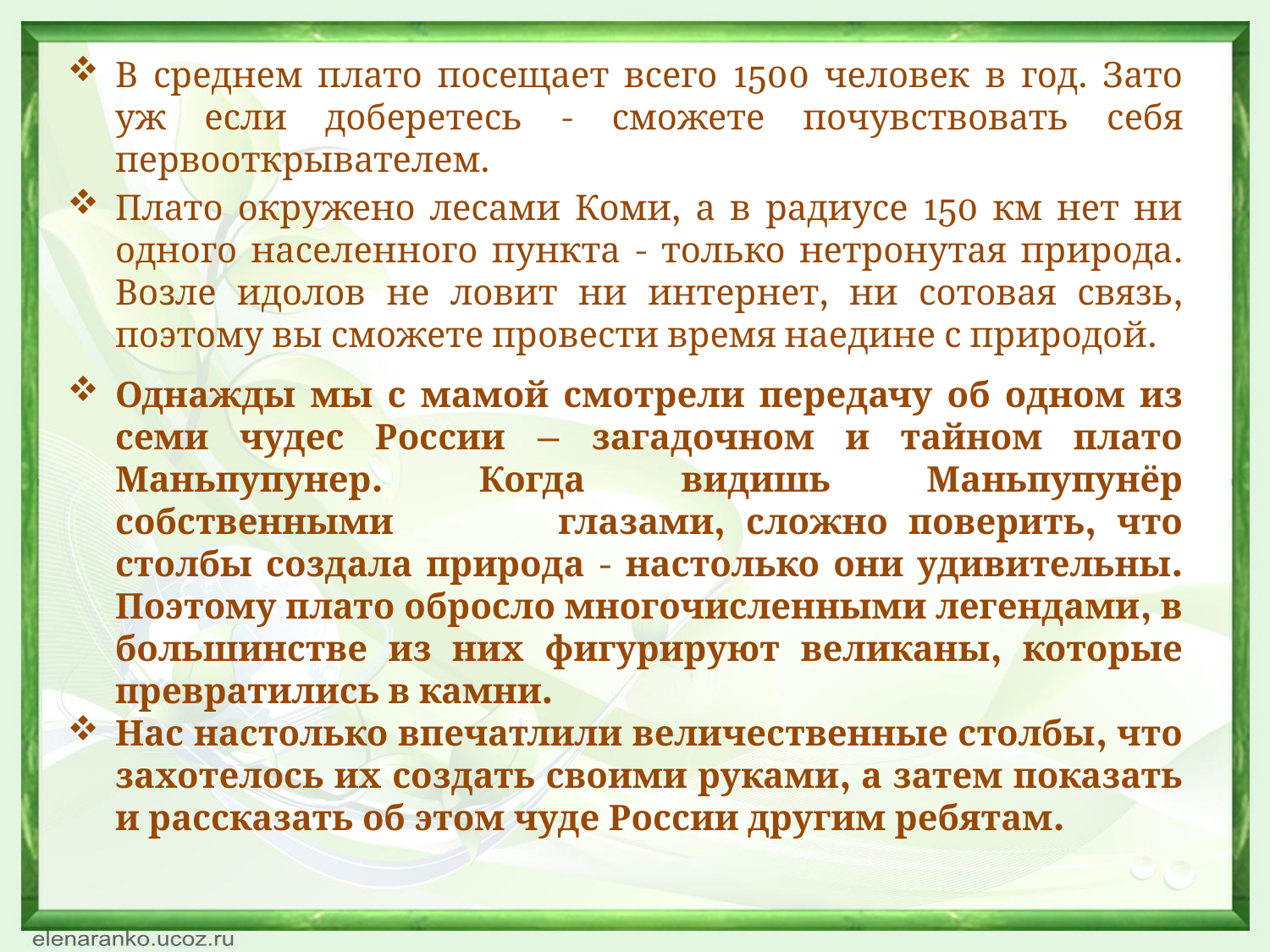

В среднем плато посещает всего 1500 человек в год. Зато уж если доберетесь - сможете почувствовать себя первооткрывателем.
Плато окружено лесами Коми, а в радиусе 150 км нет ни одного населенного пункта - только нетронутая природа. Возле идолов не ловит ни интернет, ни сотовая связь, поэтому вы сможете провести время наедине с природой.
Однажды мы с мамой смотрели передачу об одном из семи чудес России – загадочном и тайном плато Маньпупунер. Когда видишь Маньпупунёр собственными        глазами, сложно поверить, что столбы создала природа - настолько они удивительны. Поэтому плато обросло многочисленными легендами, в большинстве из них фигурируют великаны, которые превратились в камни.
Нас настолько впечатлили величественные столбы, что захотелось их создать своими руками, а затем показать и рассказать об этом чуде России другим ребятам.